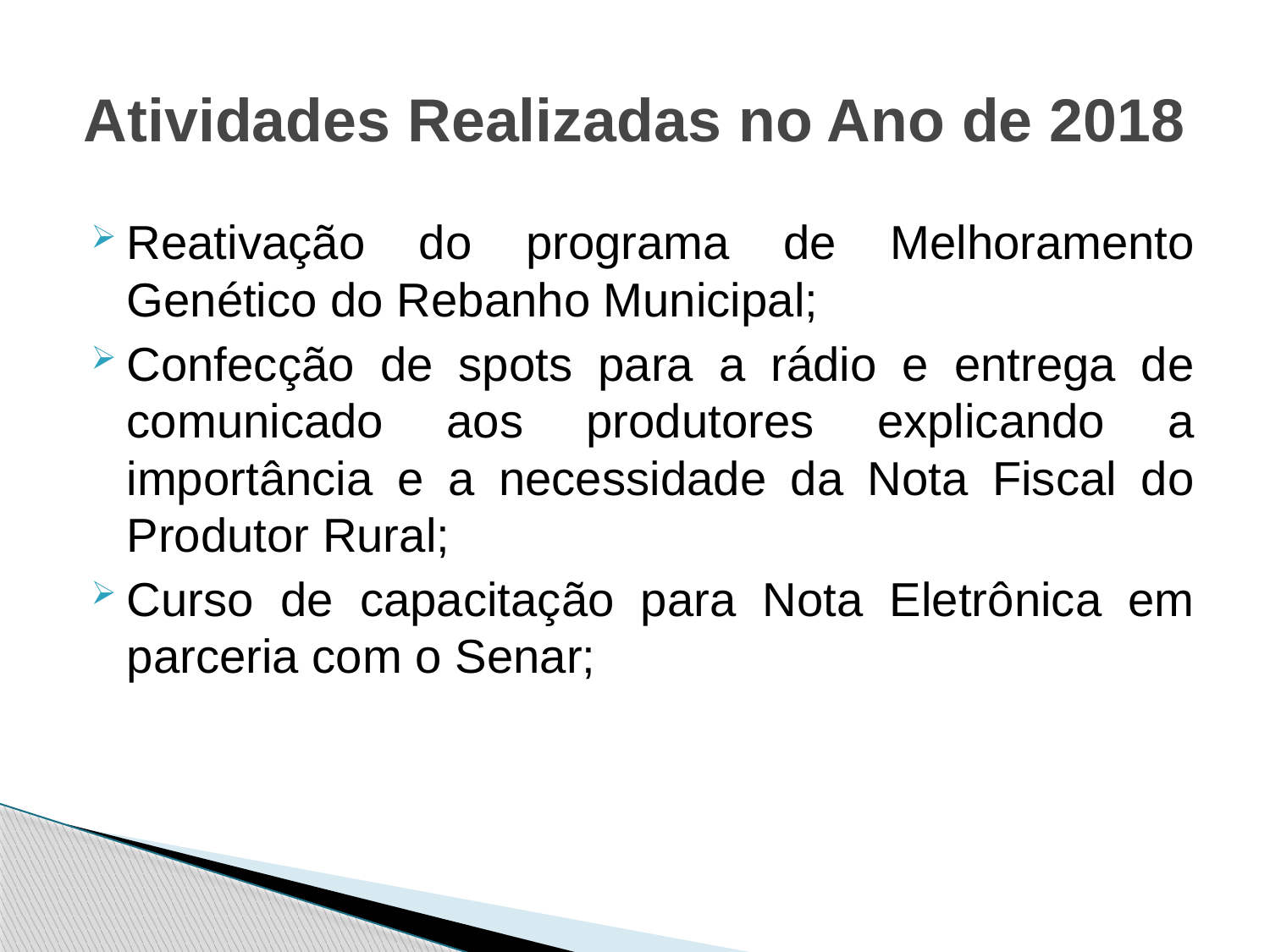

# Atividades Realizadas no Ano de 2018
Reativação do programa de Melhoramento Genético do Rebanho Municipal;
Confecção de spots para a rádio e entrega de comunicado aos produtores explicando a importância e a necessidade da Nota Fiscal do Produtor Rural;
Curso de capacitação para Nota Eletrônica em parceria com o Senar;